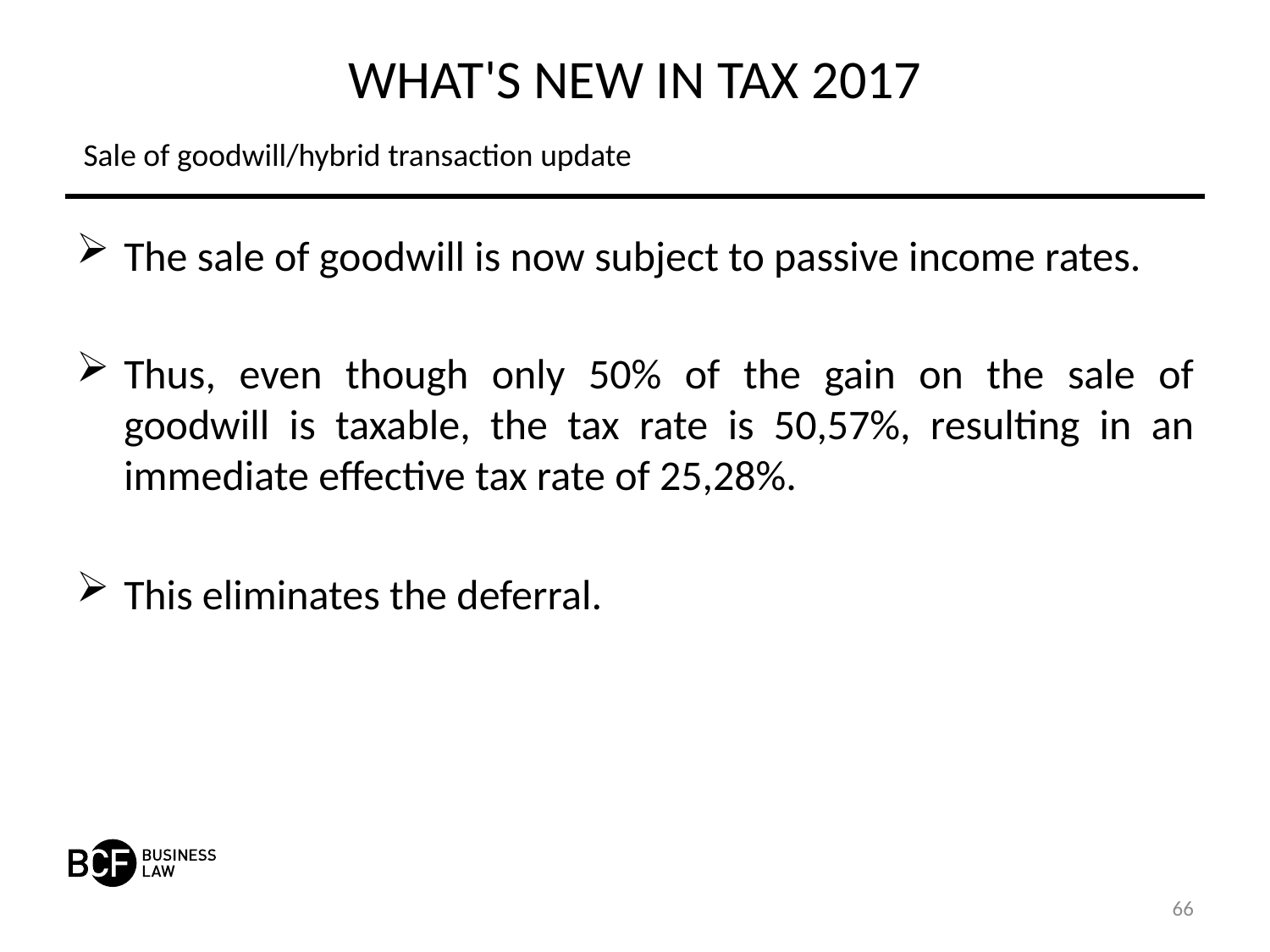

# WHAT'S NEW IN TAX 2017
Sale of goodwill/hybrid transaction update

The sale of goodwill is now subject to passive income rates.

Thus, even though only 50% of the gain on the sale of goodwill is taxable, the tax rate is 50,57%, resulting in an immediate effective tax rate of 25,28%.

This eliminates the deferral.

66